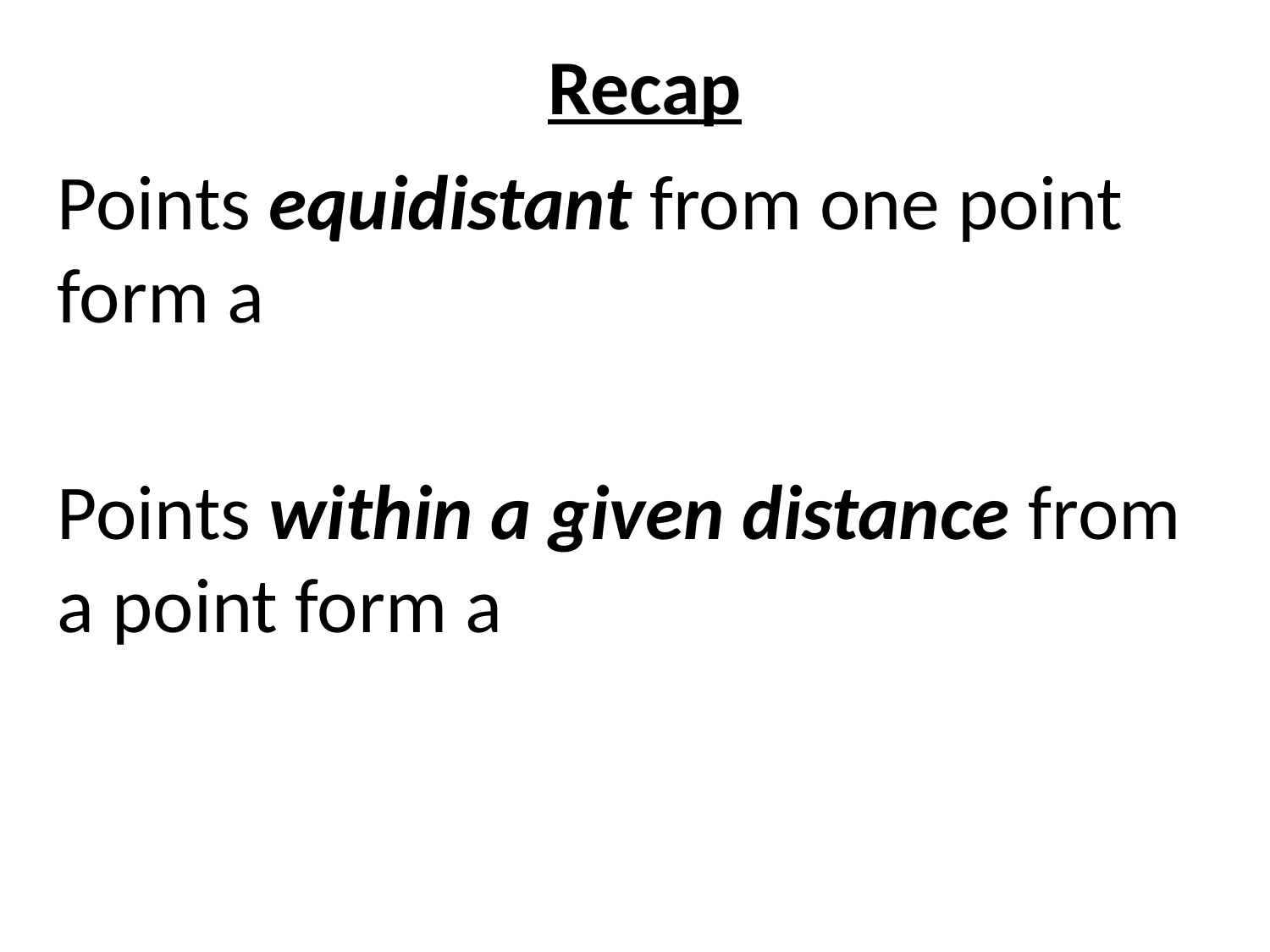

Recap
Points equidistant from one point form a circle

Points within a given distance from a point form a shaded circle